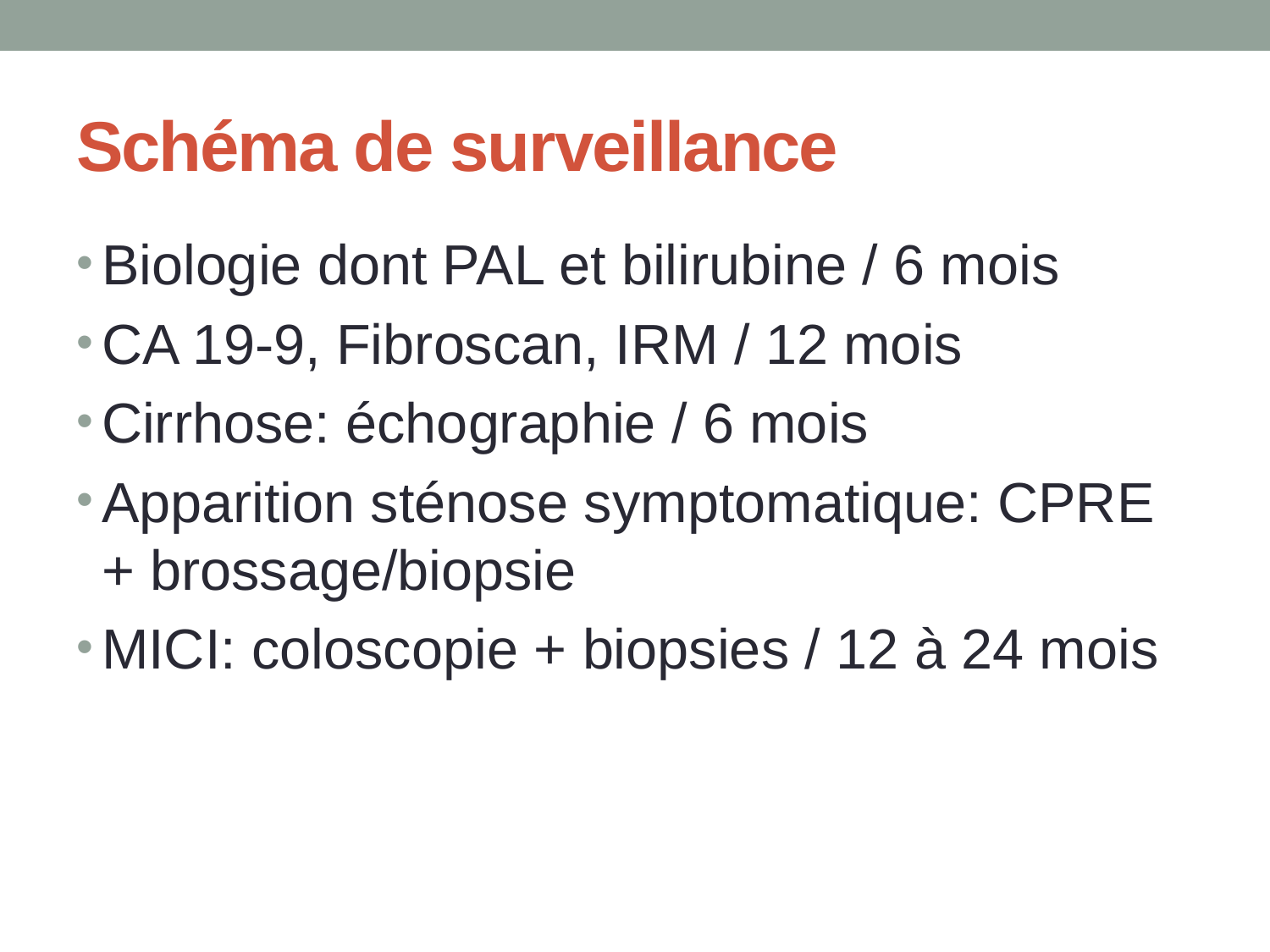

# Schéma de surveillance
Biologie dont PAL et bilirubine / 6 mois
CA 19-9, Fibroscan, IRM / 12 mois
Cirrhose: échographie / 6 mois
Apparition sténose symptomatique: CPRE + brossage/biopsie
MICI: coloscopie + biopsies / 12 à 24 mois